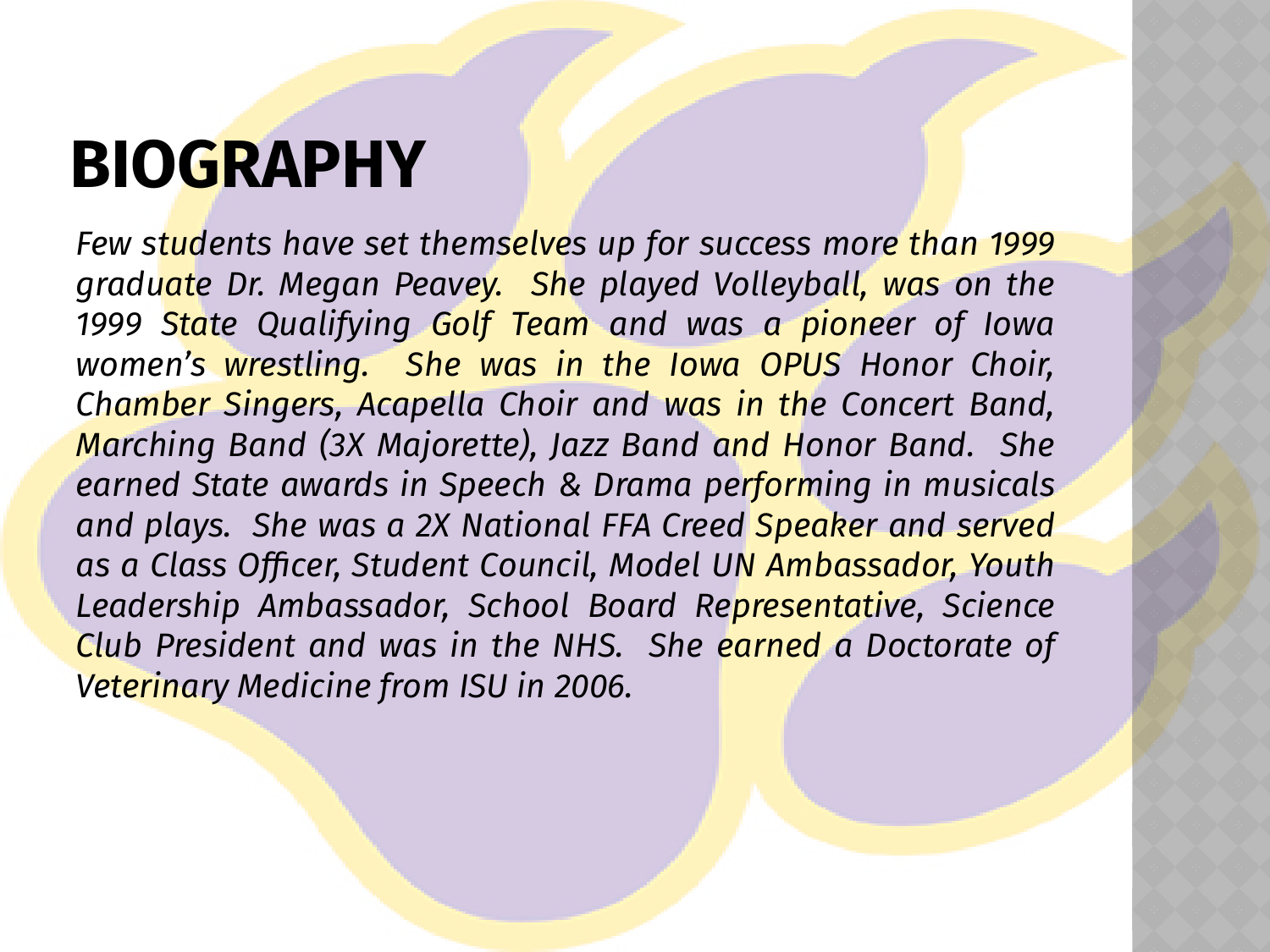

# Biography
Few students have set themselves up for success more than 1999 graduate Dr. Megan Peavey.  She played Volleyball, was on the 1999 State Qualifying Golf Team and was a pioneer of Iowa women’s wrestling.  She was in the Iowa OPUS Honor Choir, Chamber Singers, Acapella Choir and was in the Concert Band, Marching Band (3X Majorette), Jazz Band and Honor Band.  She earned State awards in Speech & Drama performing in musicals and plays.  She was a 2X National FFA Creed Speaker and served as a Class Officer, Student Council, Model UN Ambassador, Youth Leadership Ambassador, School Board Representative, Science Club President and was in the NHS.  She earned a Doctorate of Veterinary Medicine from ISU in 2006.